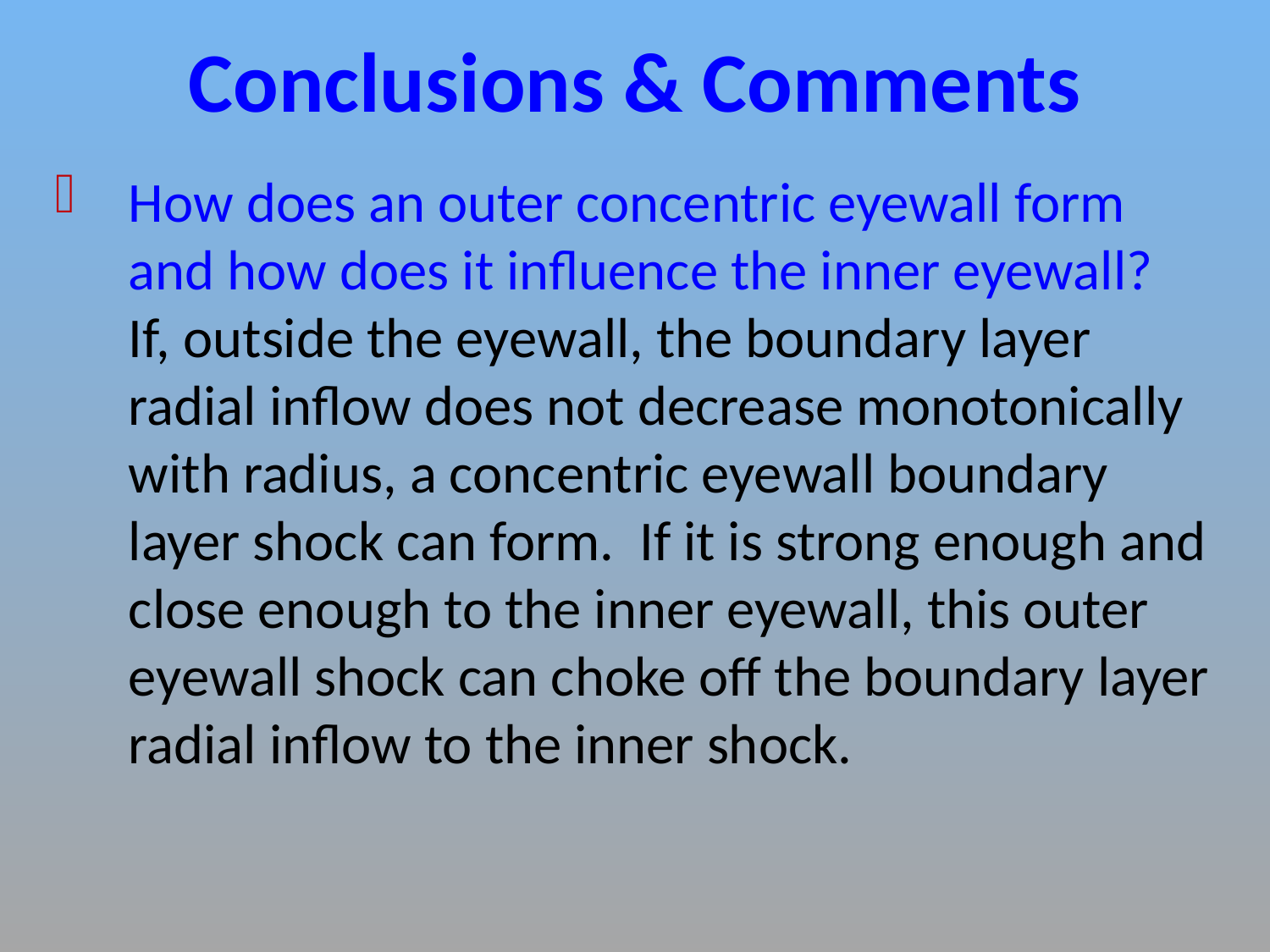

# Conclusions & Comments
How does an outer concentric eyewall form and how does it influence the inner eyewall?  If, outside the eyewall, the boundary layer radial inflow does not decrease monotonically with radius, a concentric eyewall boundary layer shock can form.  If it is strong enough and close enough to the inner eyewall, this outer eyewall shock can choke off the boundary layer radial inflow to the inner shock.